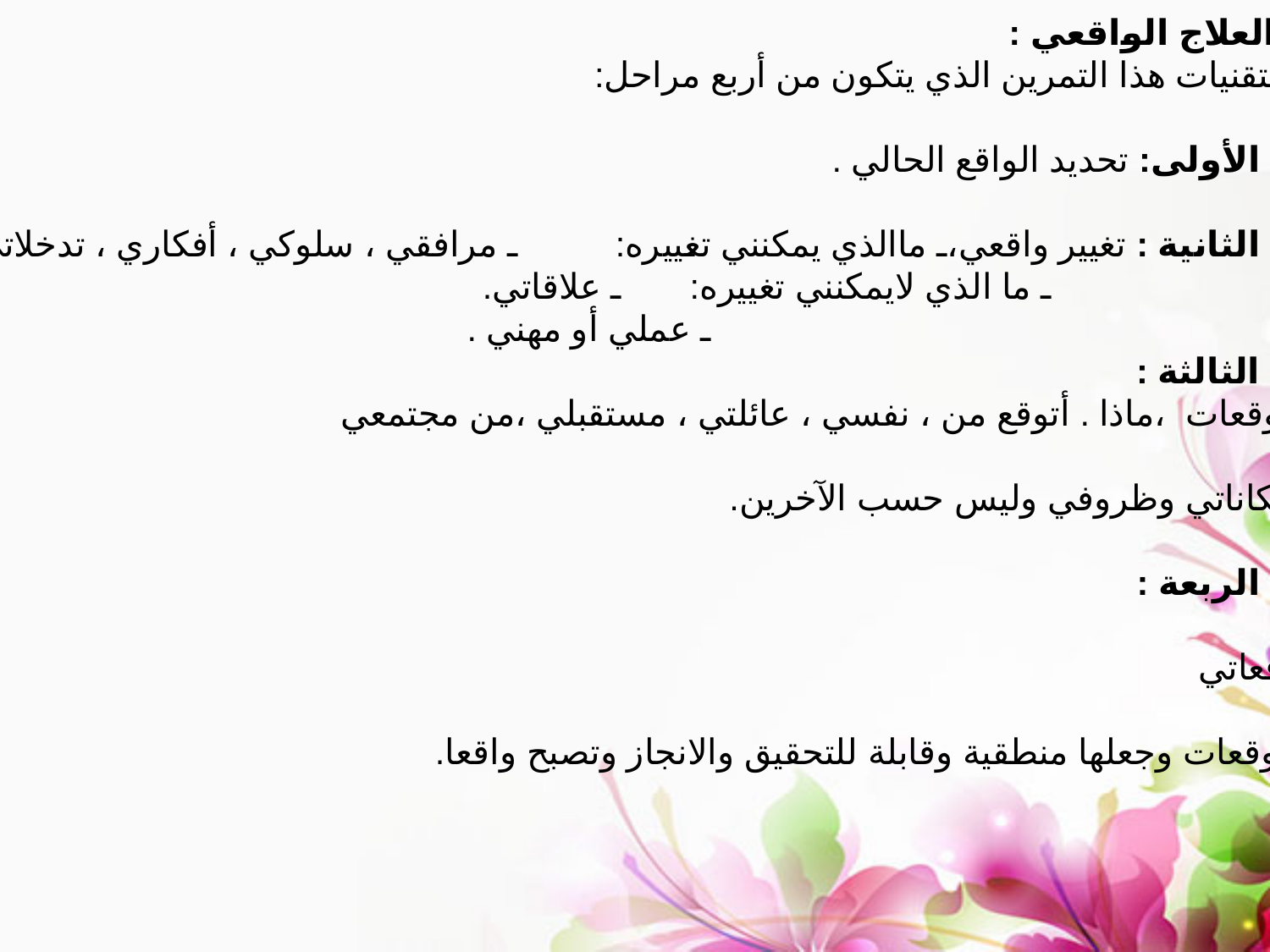

تقنيات العلاج الواقعي :
من بين التقنيات هذا التمرين الذي يتكون من أربع مراحل:

المرحلة الأولى: تحديد الواقع الحالي .

المرحلة الثانية : تغيير واقعي،ـ ماالذي يمكنني تغييره:          ـ مرافقي ، سلوكي ، أفكاري ، تدخلاتي.
                                    ـ ما الذي لايمكنني تغييره:       ـ علاقاتي.
                                                                       ـ عملي أو مهني .
المرحلة الثالثة :
تحديد التوقعات  ،ماذا . أتوقع من ، نفسي ، عائلتي ، مستقبلي ،من مجتمعي

حسب إمكاناتي وظروفي وليس حسب الآخرين.

المرحلة الربعة :

تعديل توقعاتي

تعديل التوقعات وجعلها منطقية وقابلة للتحقيق والانجاز وتصبح واقعا.